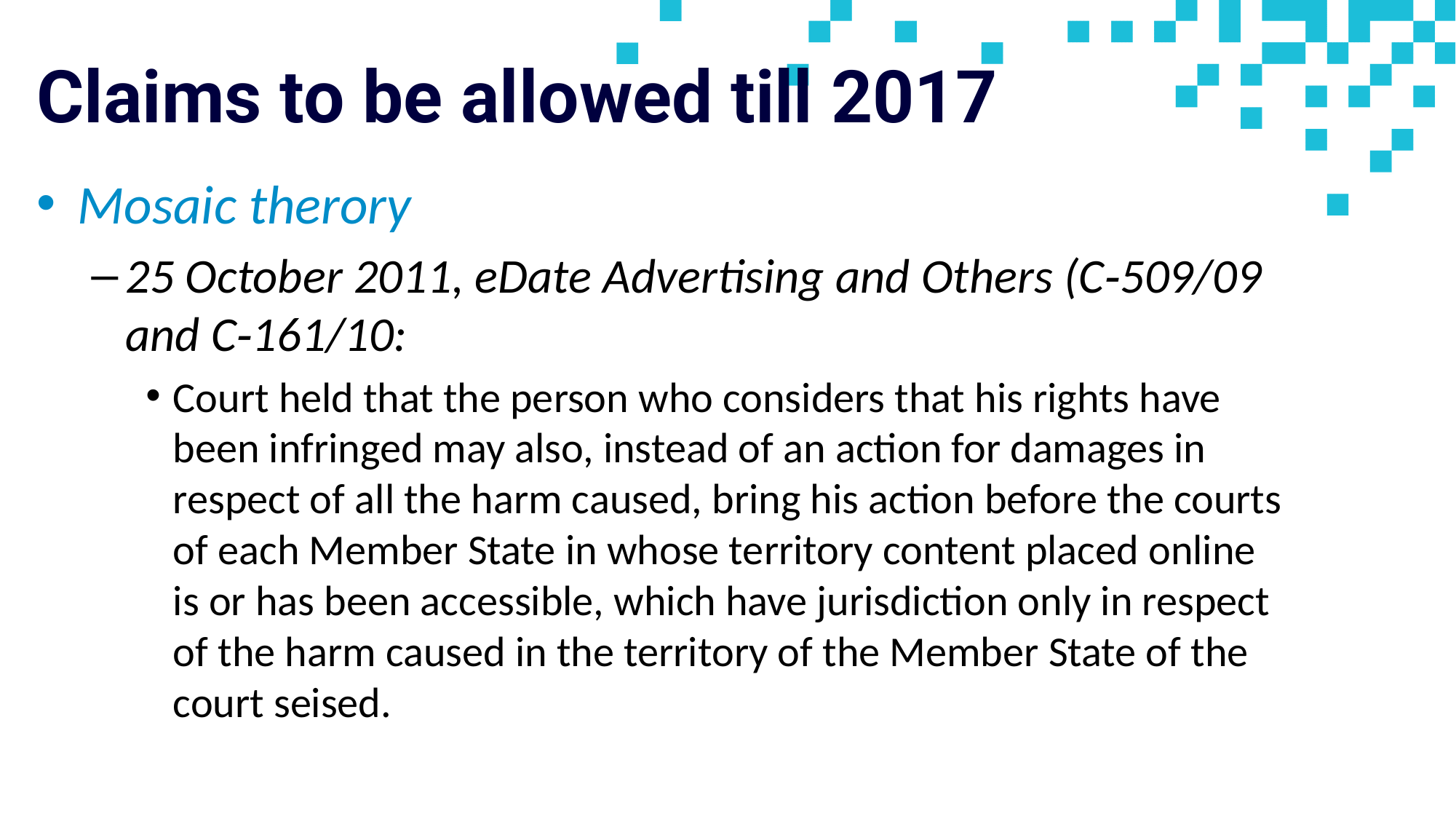

# Claims to be allowed till 2017
Mosaic therory
25 October 2011, eDate Advertising and Others (C‑509/09 and C‑161/10:
Court held that the person who considers that his rights have been infringed may also, instead of an action for damages in respect of all the harm caused, bring his action before the courts of each Member State in whose territory content placed online is or has been accessible, which have jurisdiction only in respect of the harm caused in the territory of the Member State of the court seised.